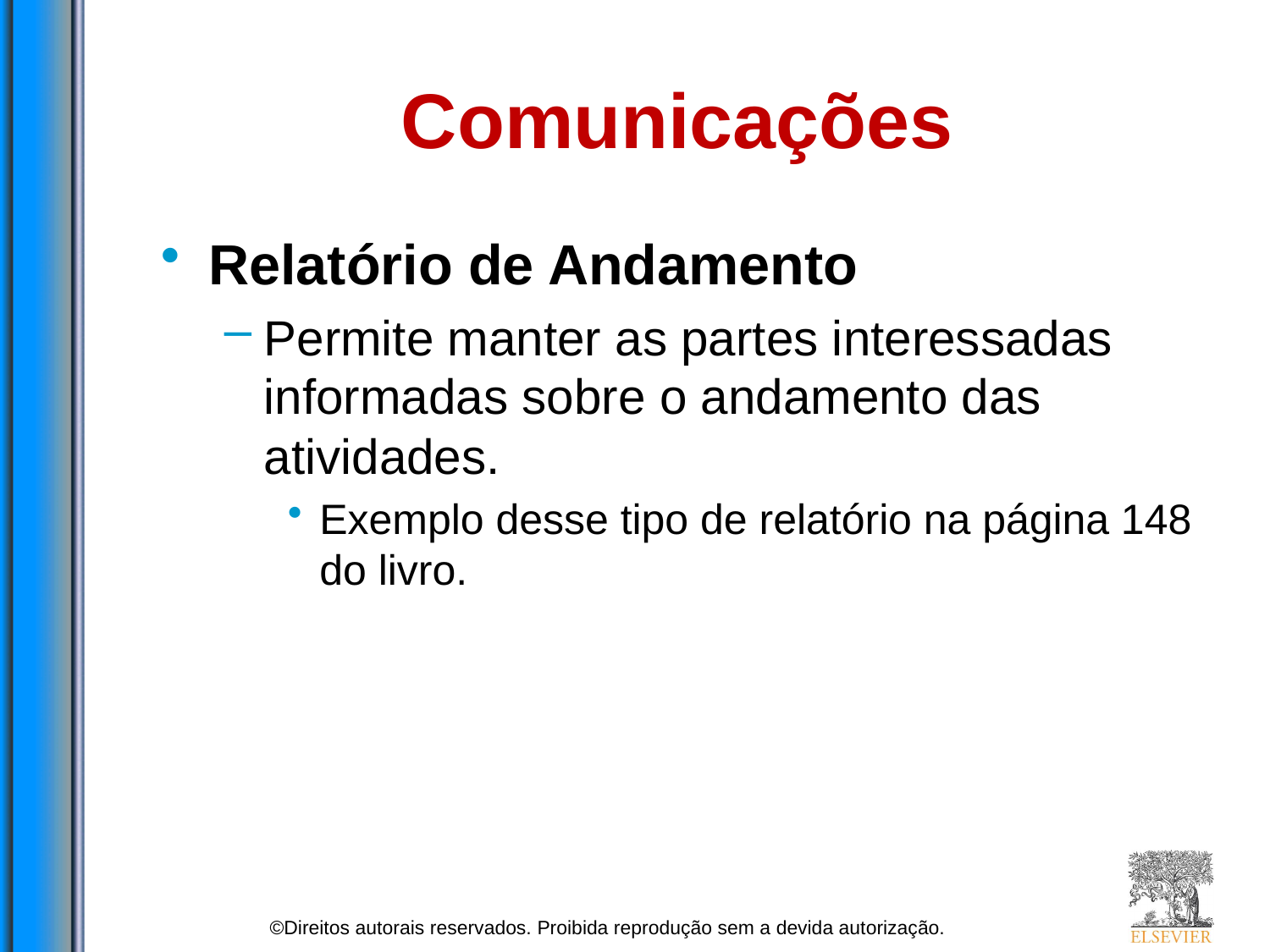

# Comunicações
Relatório de Andamento
Permite manter as partes interessadas informadas sobre o andamento das atividades.
Exemplo desse tipo de relatório na página 148 do livro.

©Direitos autorais reservados. Proibida reprodução sem a devida autorização.